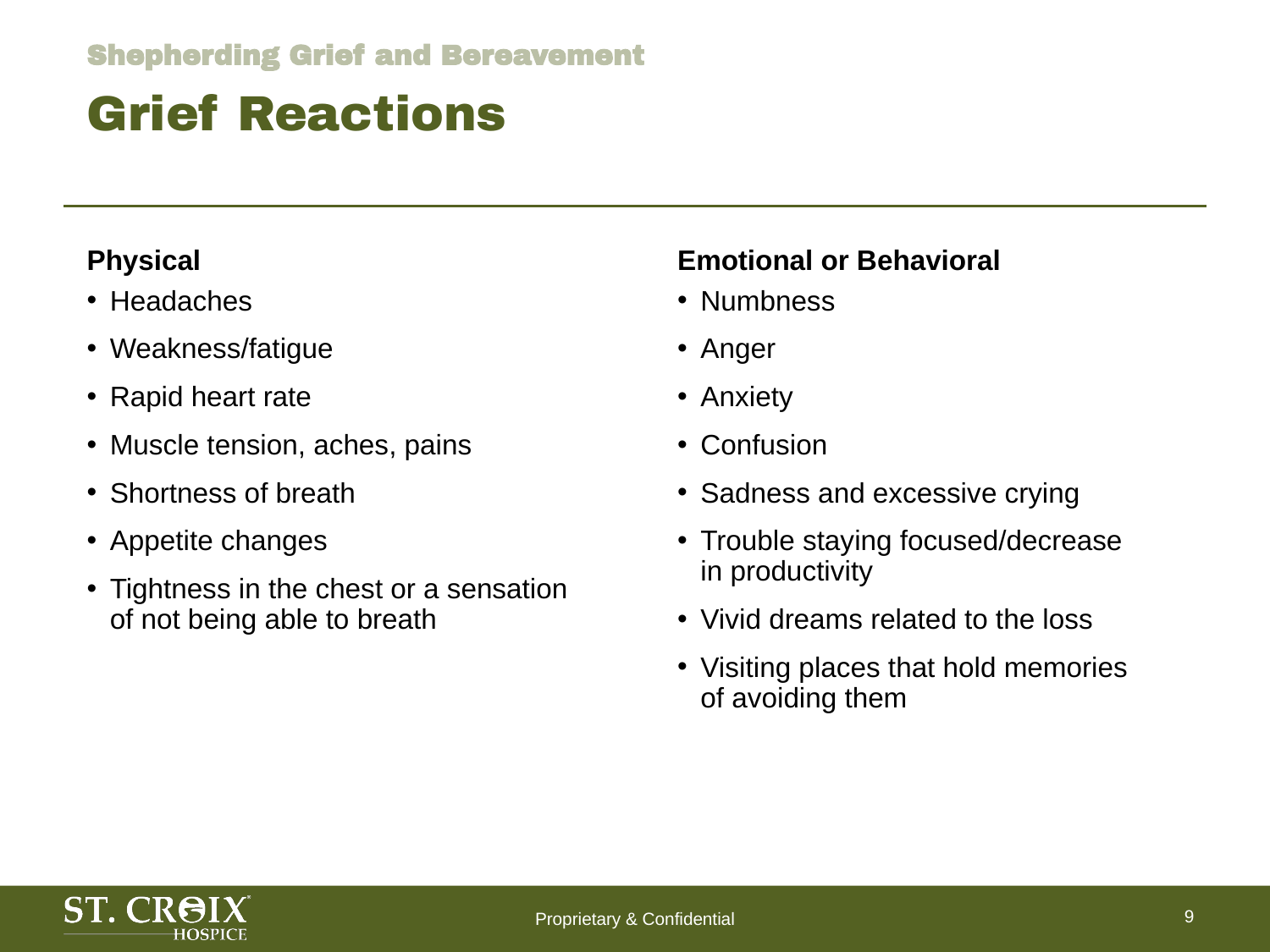

# Shepherding Grief and Bereavement
Grief Reactions

Physical
Emotional or Behavioral
Headaches
Weakness/fatigue
Rapid heart rate
Muscle tension, aches, pains
Shortness of breath
Appetite changes
Tightness in the chest or a sensation of not being able to breath
Numbness
Anger
Anxiety
Confusion
Sadness and excessive crying
Trouble staying focused/decrease     in productivity
Vivid dreams related to the loss
Visiting places that hold memories       of avoiding them